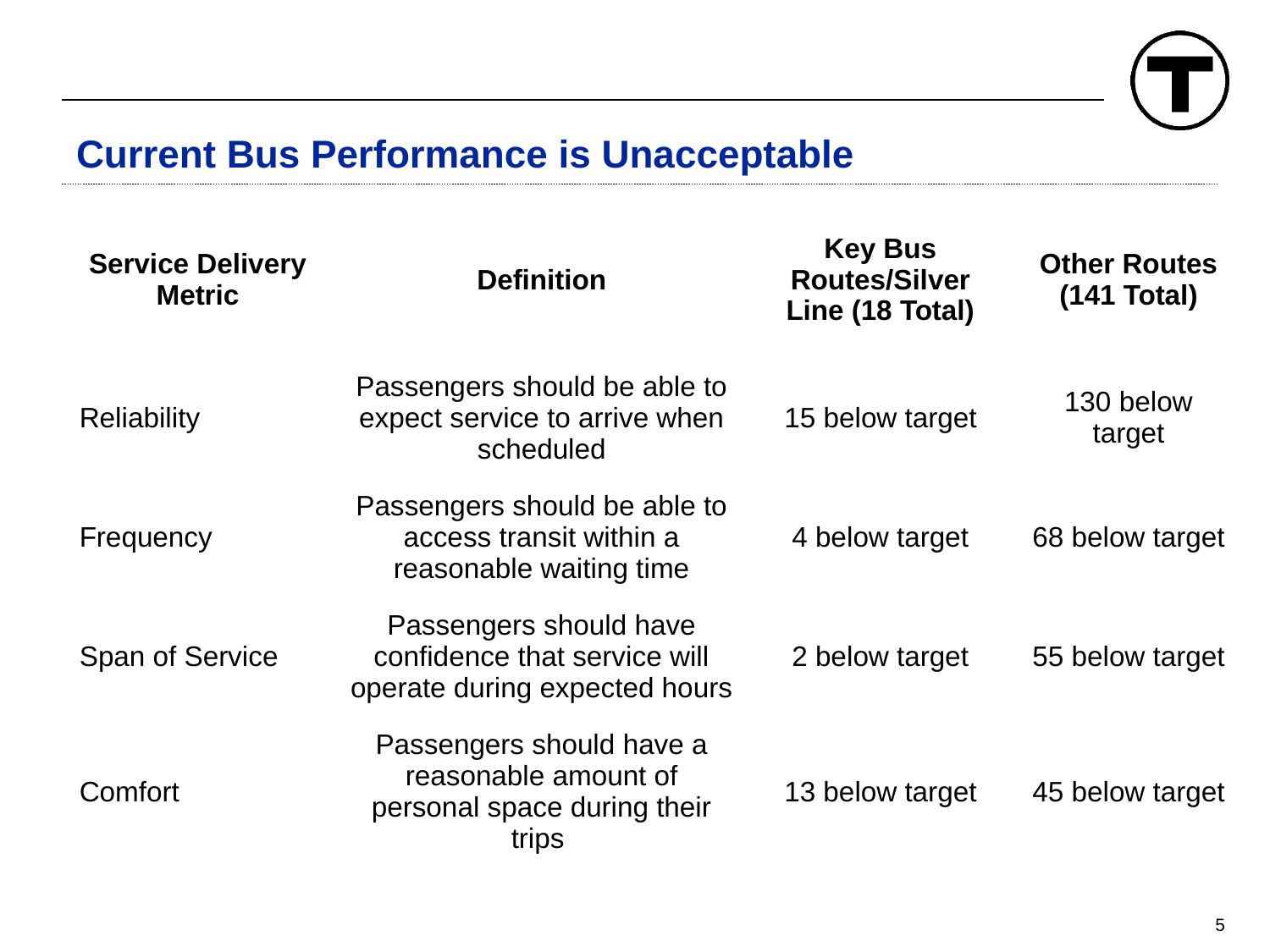

# Current Bus Performance is Unacceptable
| Service Delivery Metric | Definition | Key Bus Routes/Silver Line (18 Total) | Other Routes (141 Total) |
| --- | --- | --- | --- |
| Reliability | Passengers should be able to expect service to arrive when scheduled | 15 below target | 130 below target |
| Frequency | Passengers should be able to access transit within a reasonable waiting time | 4 below target | 68 below target |
| Span of Service | Passengers should have confidence that service will operate during expected hours | 2 below target | 55 below target |
| Comfort | Passengers should have a reasonable amount of personal space during their trips | 13 below target | 45 below target |